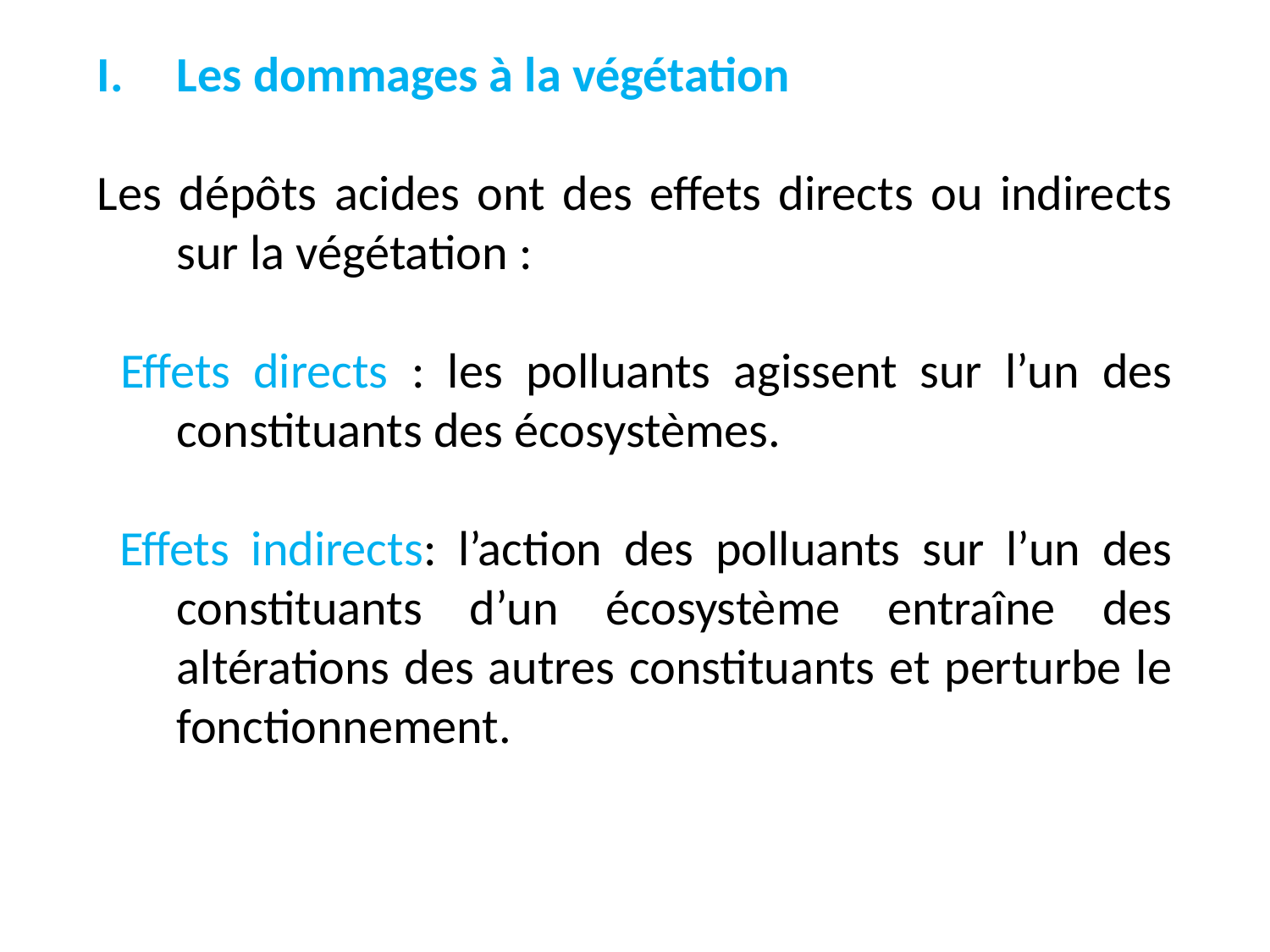

Les dommages à la végétation

Les dépôts acides ont des effets directs ou indirects sur la végétation :

 Effets directs : les polluants agissent sur l’un des constituants des écosystèmes.

 Effets indirects: l’action des polluants sur l’un des constituants d’un écosystème entraîne des altérations des autres constituants et perturbe le
fonctionnement.